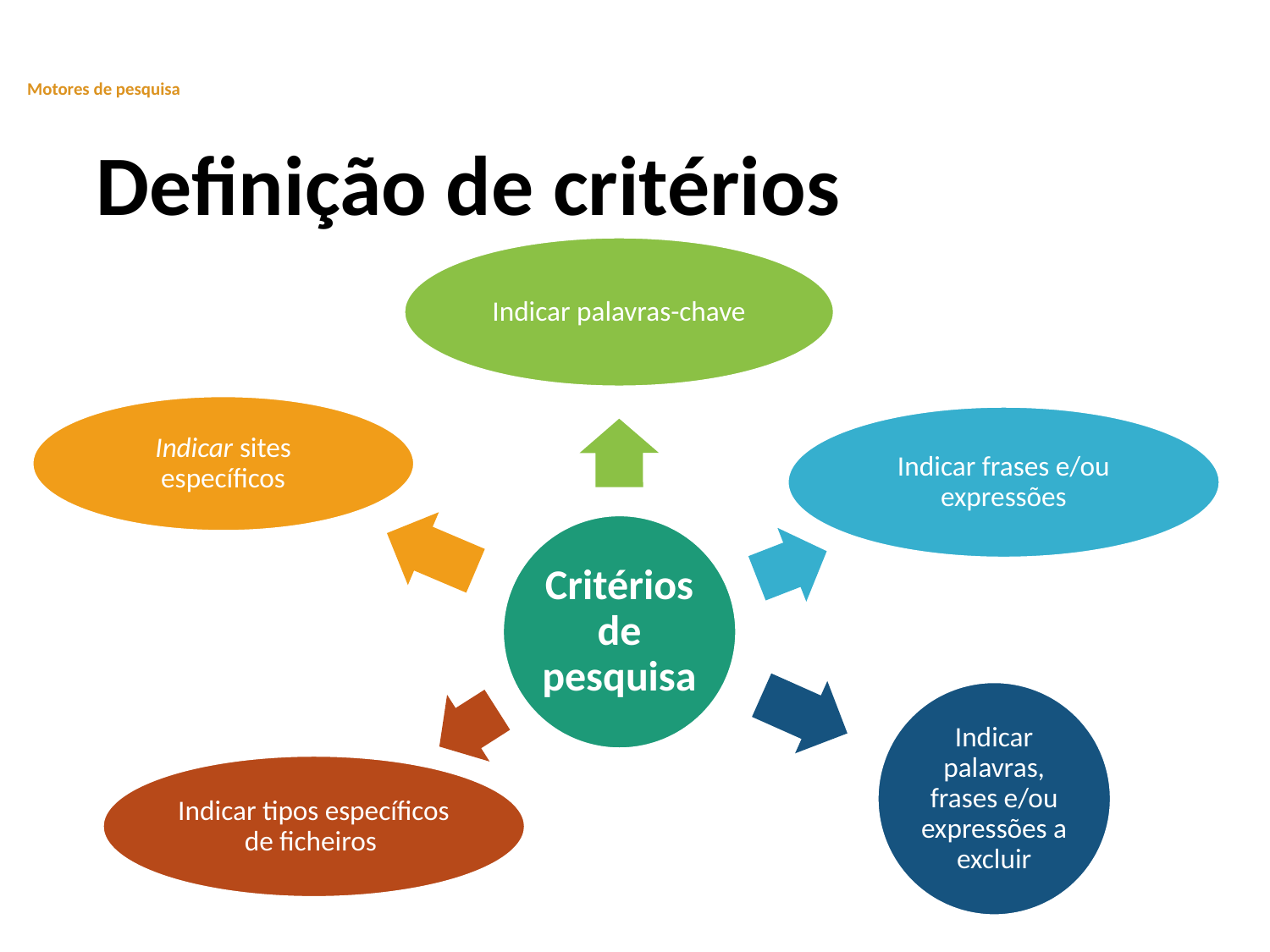

Motores de pesquisa
 Definição de critérios
Critérios de pesquisa

Indicar palavras-chave

Indicar frases e/ou expressões

Indicar palavras, frases e/ou expressões a excluir

Indicar tipos específicos de ficheiros

Indicar sites específicos